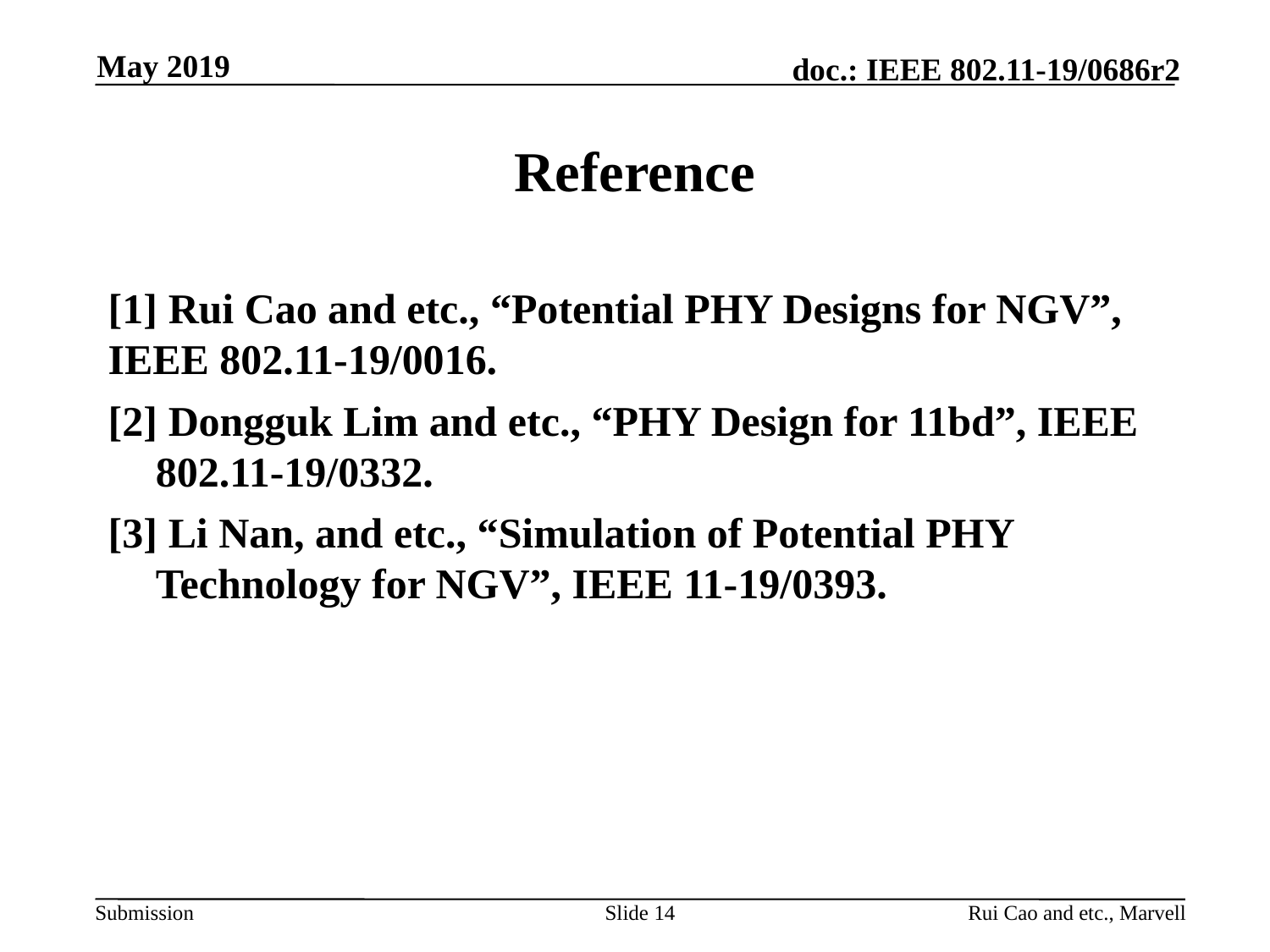

May 2019
# Reference
[1] Rui Cao and etc., “Potential PHY Designs for NGV”, IEEE 802.11-19/0016.
[2] Dongguk Lim and etc., “PHY Design for 11bd”, IEEE 802.11-19/0332.
[3] Li Nan, and etc., “Simulation of Potential PHY Technology for NGV”, IEEE 11-19/0393.
Slide 14
Rui Cao and etc., Marvell